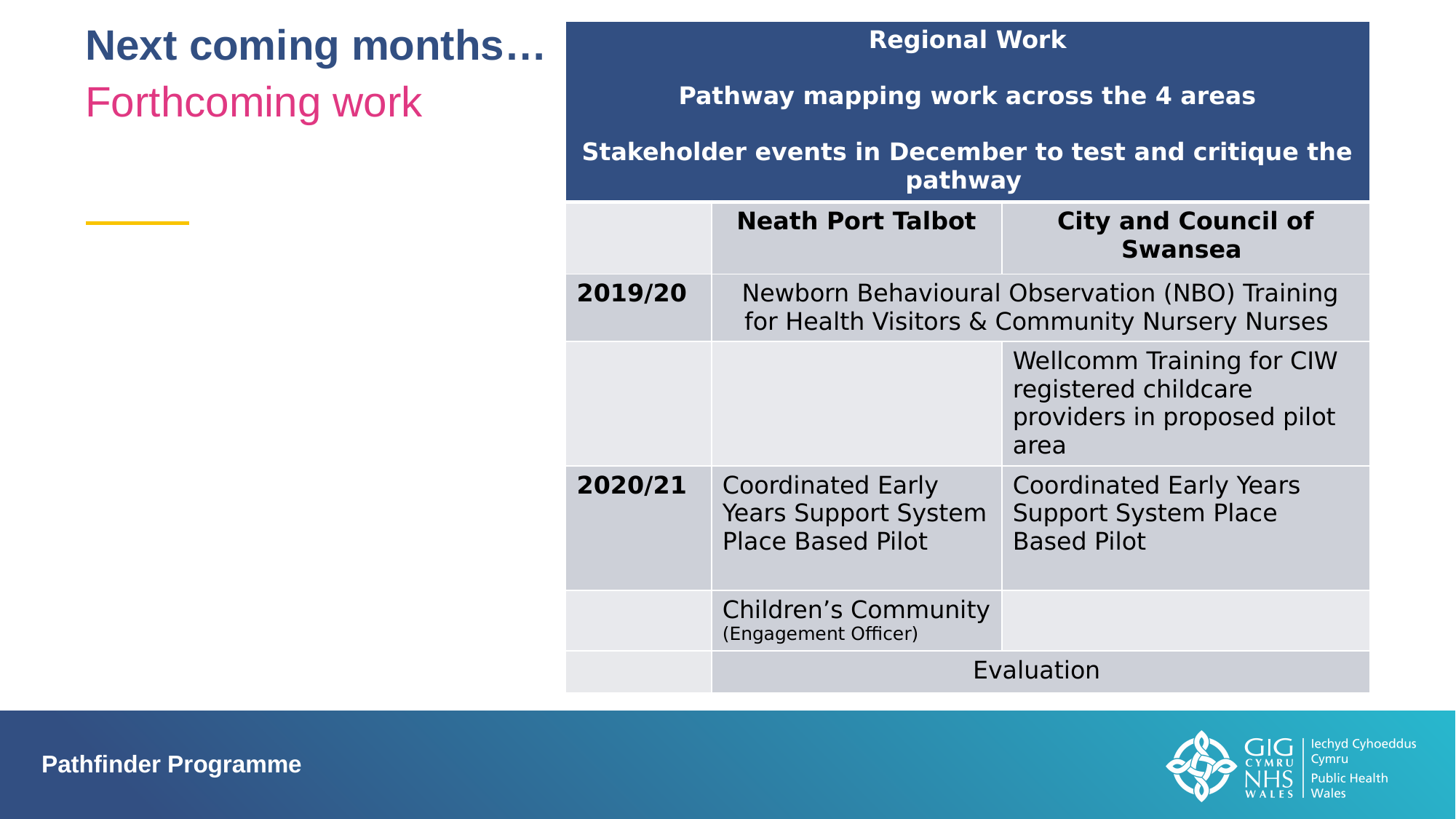

| Regional Work Pathway mapping work across the 4 areas Stakeholder events in December to test and critique the pathway |  |  |
| --- | --- | --- |
|  | Neath Port Talbot | City and Council of Swansea |
| 2019/20 | Newborn Behavioural Observation (NBO) Training for Health Visitors & Community Nursery Nurses |  |
|  |  | Wellcomm Training for CIW registered childcare providers in proposed pilot area |
| 2020/21 | Coordinated Early Years Support System Place Based Pilot | Coordinated Early Years Support System Place Based Pilot |
|  | Children’s Community (Engagement Officer) |  |
|  | Evaluation |  |
Next coming months…
Forthcoming work
Pathfinder Programme